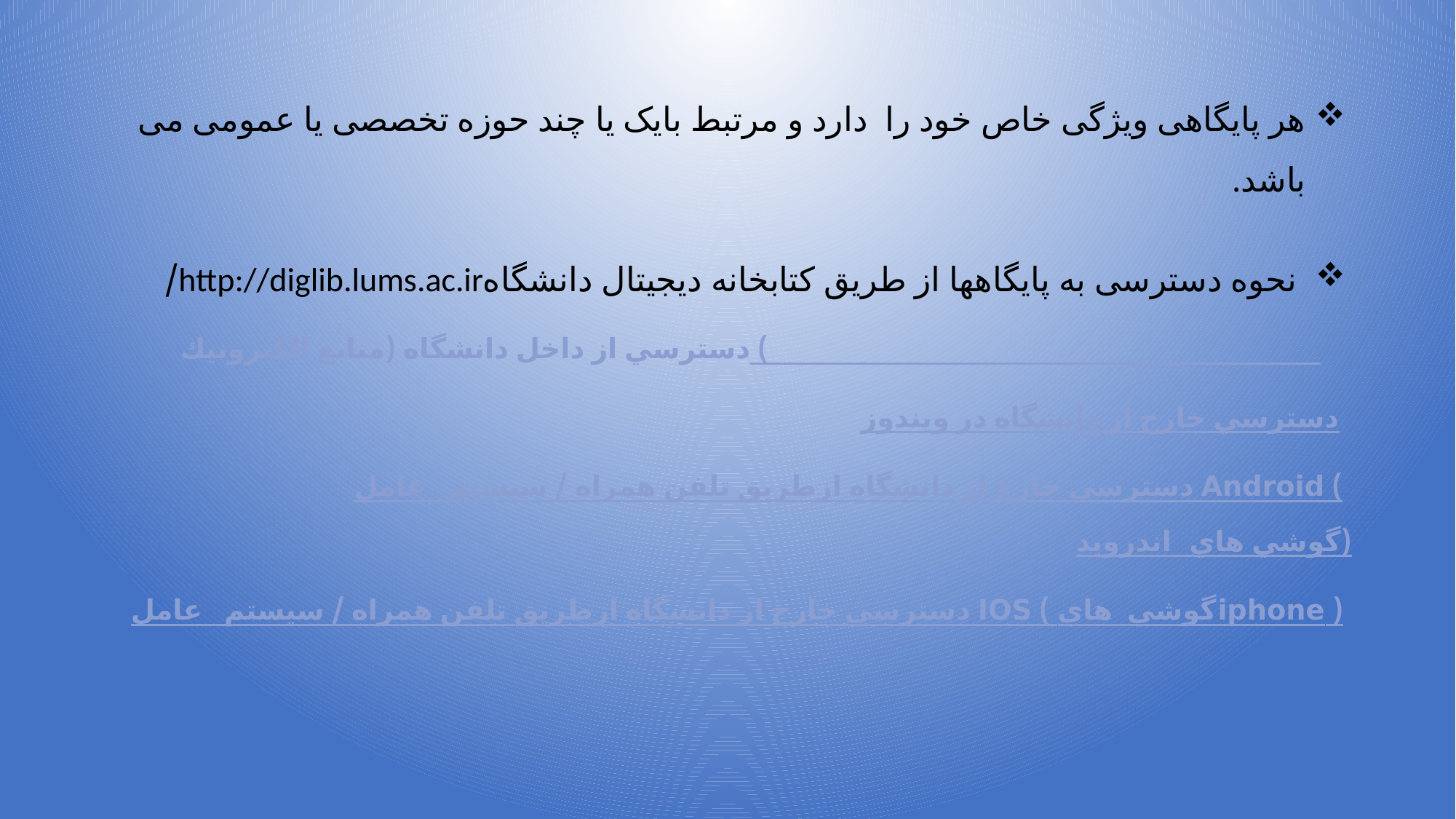

هر پایگاهی ویژگی خاص خود را  دارد و مرتبط بایک یا چند حوزه تخصصی یا عمومی می باشد.

 نحوه دسترسی به پایگاهها از طریق کتابخانه دیجیتال دانشگاهhttp://diglib.lums.ac.ir/
 دسترسي از داخل دانشگاه (منابع الكترونيك)
دسترسي خارج از دانشگاه در ويندوز
دسترسي خارج از دانشگاه ازطريق تلفن همراه / سيستم عامل  Android (گوشي هاي اندرويد)
دسترسي خارج از دانشگاه ازطريق تلفن همراه / سيستم عامل  IOS ( گوشي هاي iphone )